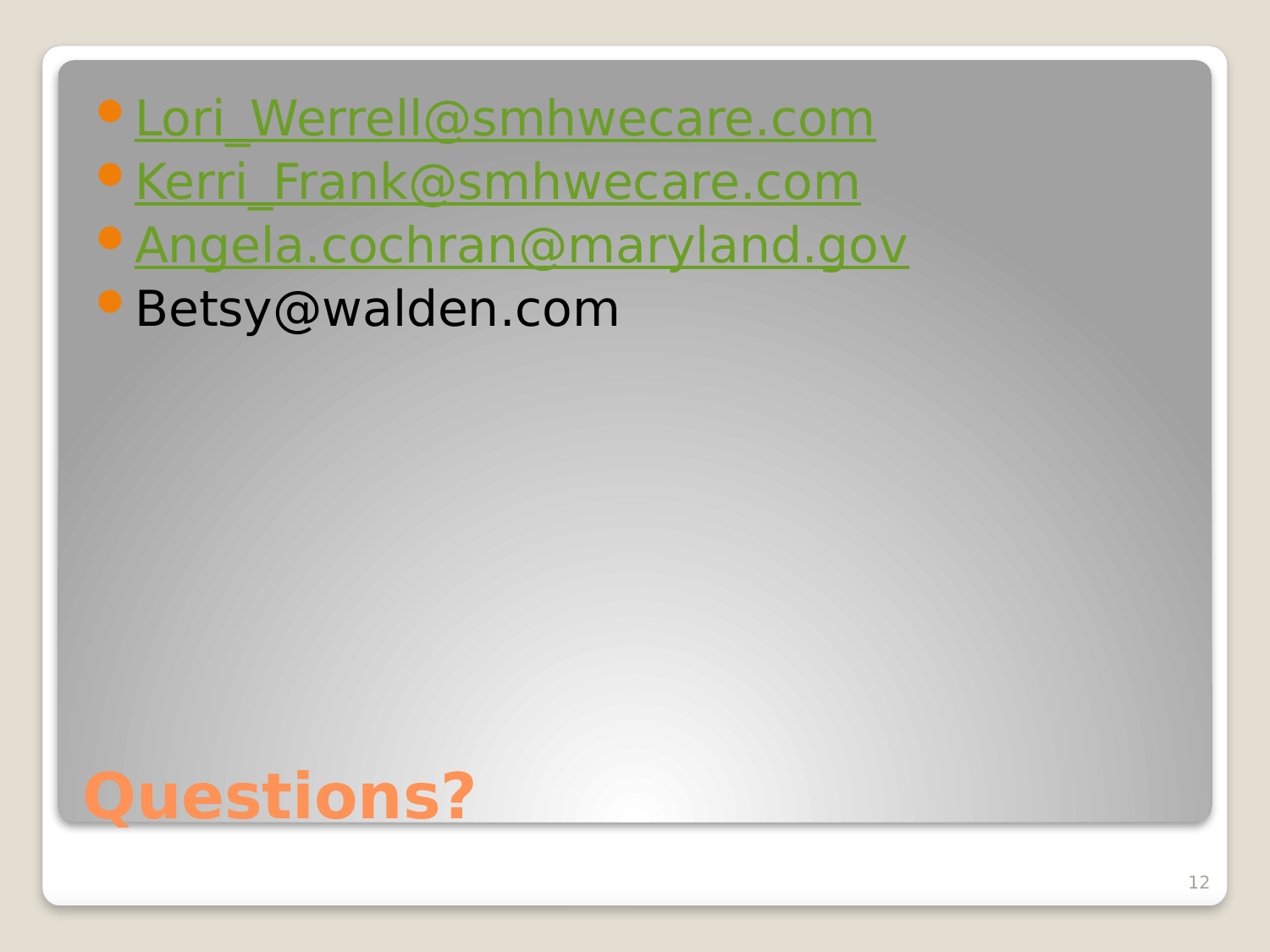

Lori_Werrell@smhwecare.com
Kerri_Frank@smhwecare.com
Angela.cochran@maryland.gov
Betsy@walden.com
# Questions?
12